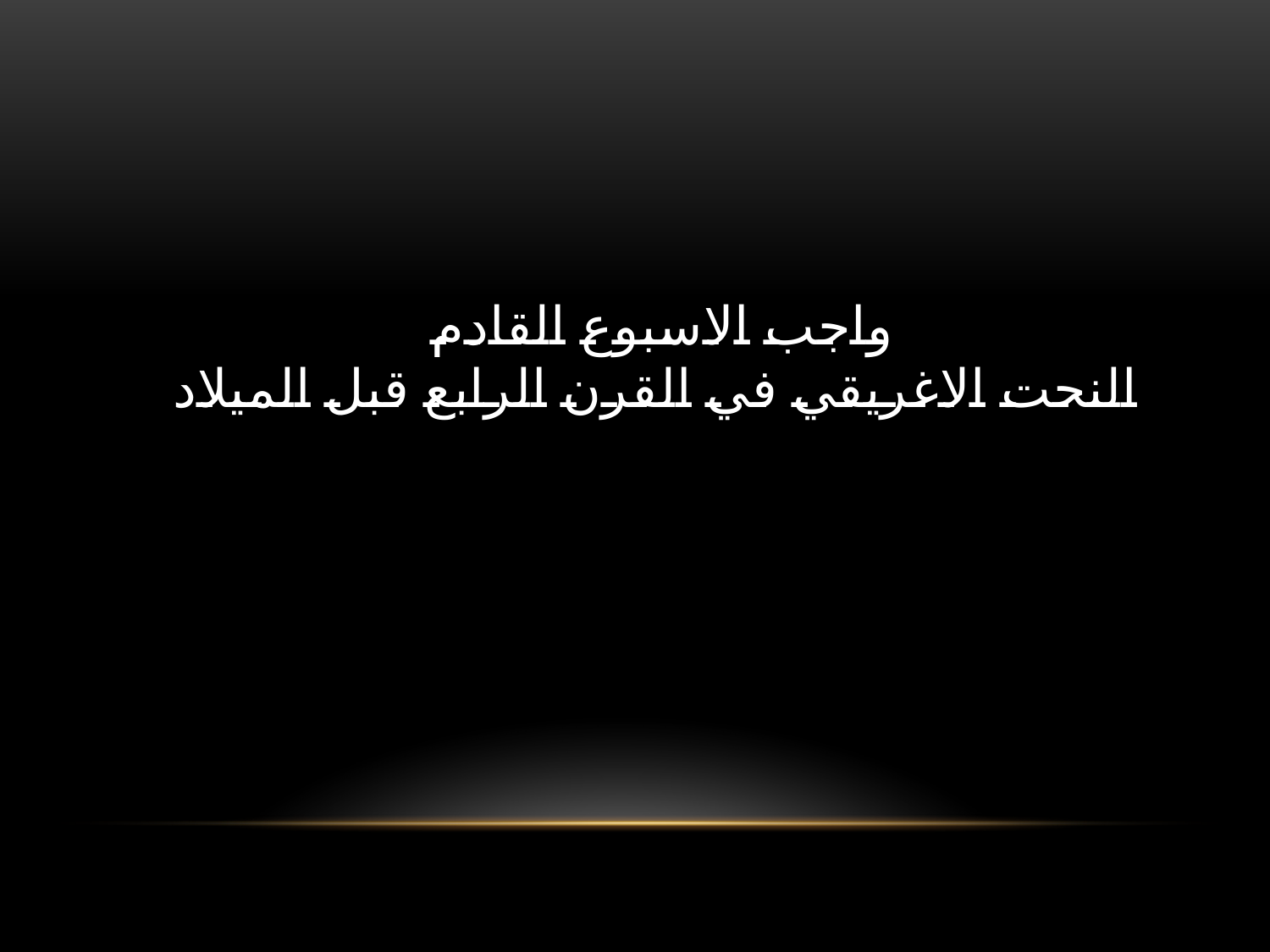

# واجب الاسبوع القادم النحت الاغريقي في القرن الرابع قبل الميلاد